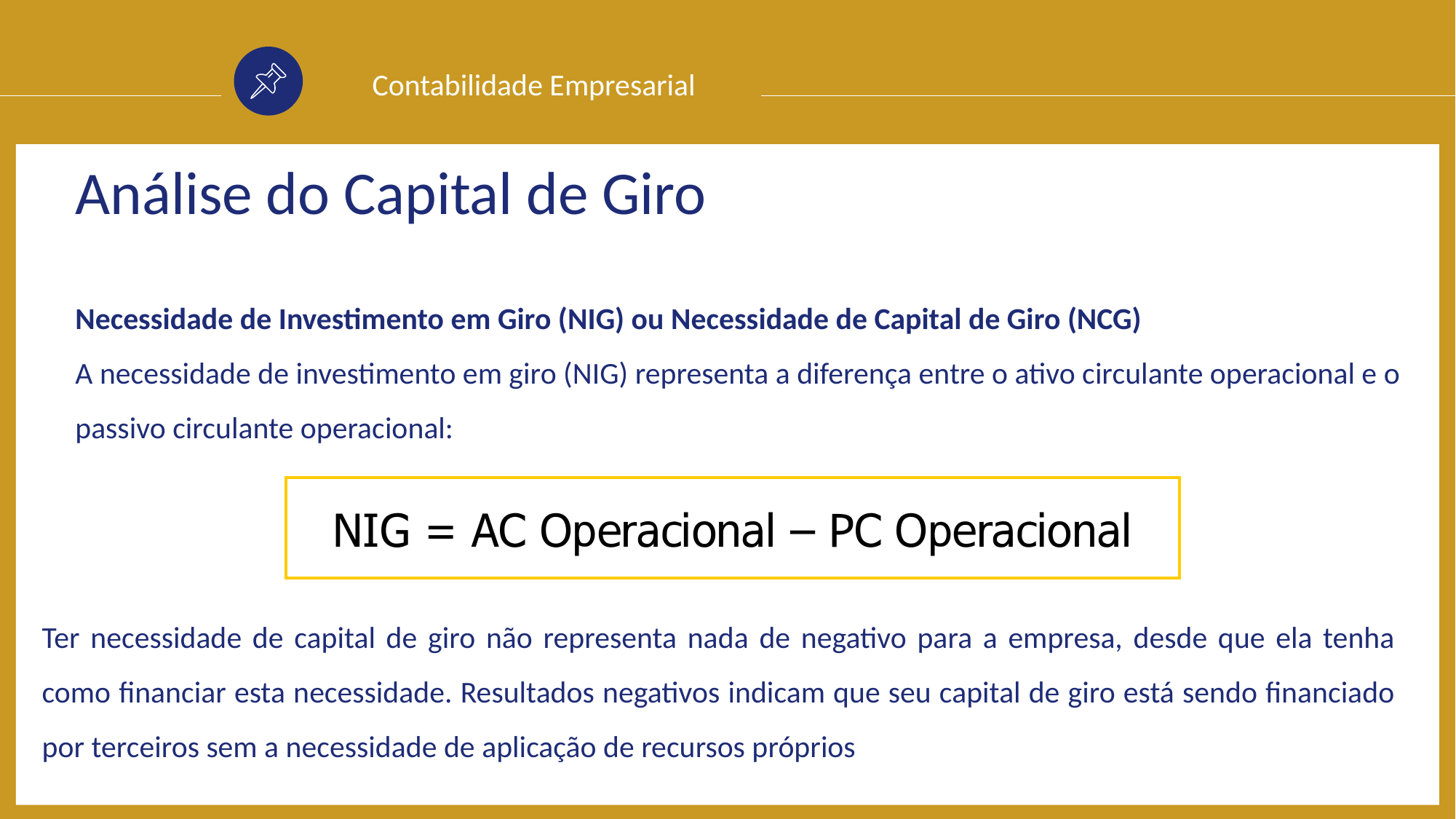

Contabilidade Empresarial
Análise do Capital de Giro

Necessidade de Investimento em Giro (NIG) ou Necessidade de Capital de Giro (NCG)
A necessidade de investimento em giro (NIG) representa a diferença entre o ativo circulante operacional e o passivo circulante operacional:

NIG = AC Operacional – PC Operacional
Ter necessidade de capital de giro não representa nada de negativo para a empresa, desde que ela tenha como financiar esta necessidade. Resultados negativos indicam que seu capital de giro está sendo financiado por terceiros sem a necessidade de aplicação de recursos próprios